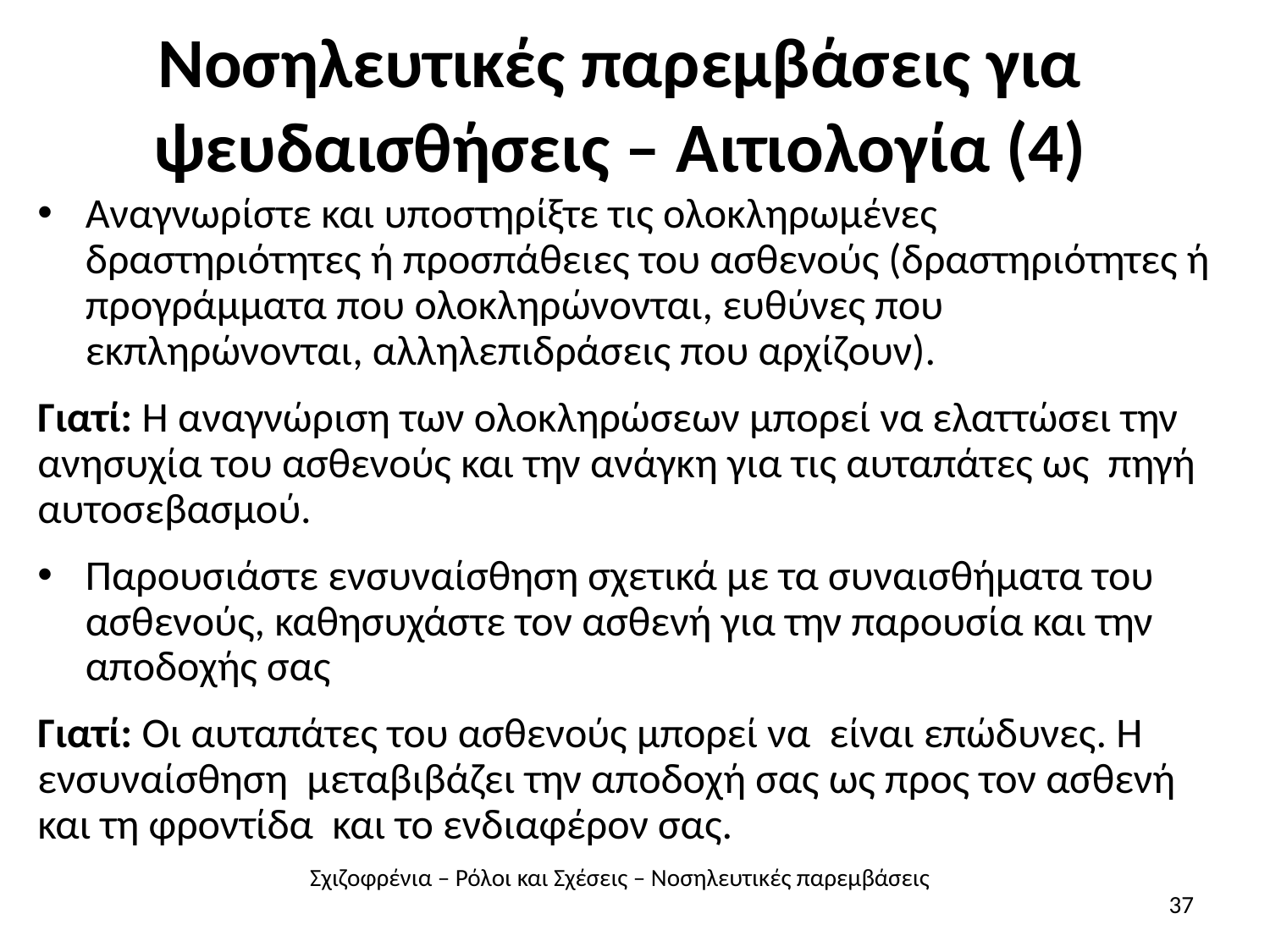

# Νοσηλευτικές παρεμβάσεις για ψευδαισθήσεις – Αιτιολογία (4)
Αναγνωρίστε και υποστηρίξτε τις ολοκληρωμένες δραστηριότητες ή προσπάθειες του ασθενούς (δραστηριότητες ή προγράμματα που ολοκληρώνονται, ευθύνες που εκπληρώνονται, αλληλεπιδράσεις που αρχίζουν).
Γιατί: Η αναγνώριση των ολοκληρώσεων μπορεί να ελαττώσει την  ανησυχία του ασθενούς και την ανάγκη για τις αυταπάτες ως  πηγή αυτοσεβασμού.
Παρουσιάστε ενσυναίσθηση σχετικά με τα συναισθήματα του ασθενούς, καθησυχάστε τον ασθενή για την παρουσία και την αποδοχής σας
Γιατί: Οι αυταπάτες του ασθενούς μπορεί να  είναι επώδυνες. Η ενσυναίσθηση  μεταβιβάζει την αποδοχή σας ως προς τον ασθενή και τη φροντίδα  και το ενδιαφέρον σας.

Σχιζοφρένια – Ρόλοι και Σχέσεις – Νοσηλευτικές παρεμβάσεις
37